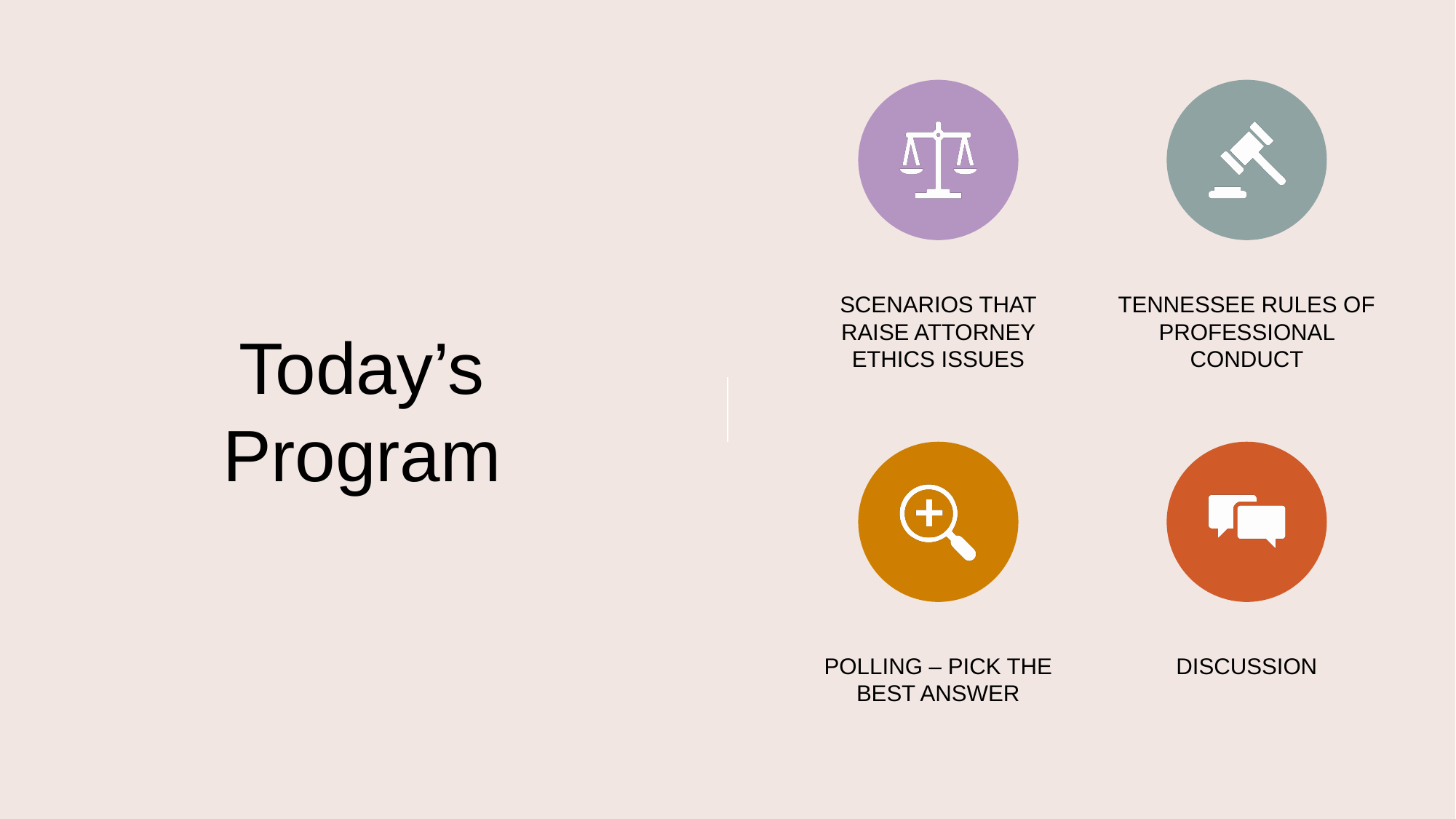

Scenarios that Raise Attorney Ethics Issues
Tennessee Rules of Professional Conduct
Polling – Pick the Best Answer
Discussion
# Today’s Program